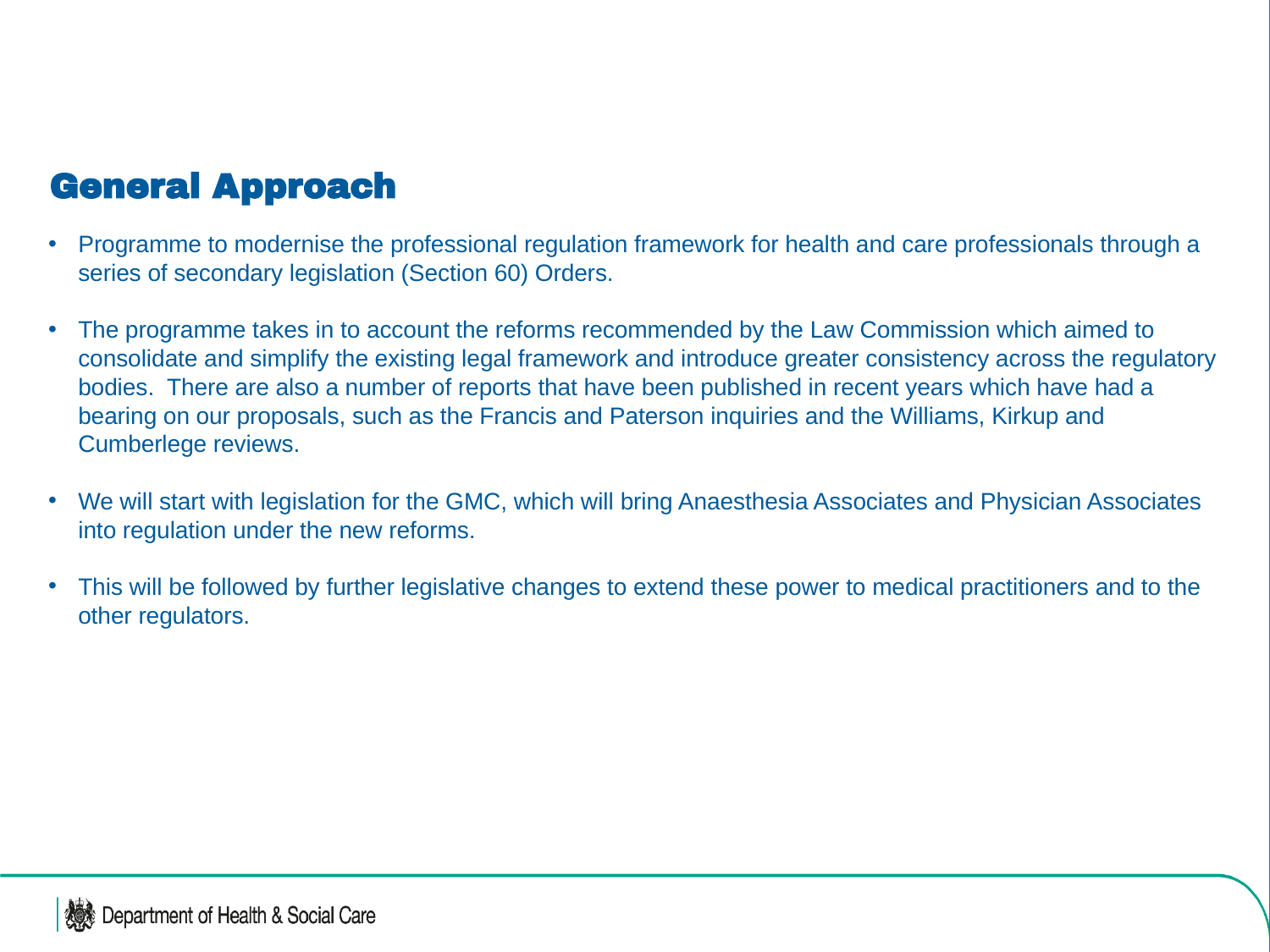

72
# General Approach
Programme to modernise the professional regulation framework for health and care professionals through a series of secondary legislation (Section 60) Orders.

The programme takes in to account the reforms recommended by the Law Commission which aimed to consolidate and simplify the existing legal framework and introduce greater consistency across the regulatory bodies.  There are also a number of reports that have been published in recent years which have had a bearing on our proposals, such as the Francis and Paterson inquiries and the Williams, Kirkup and Cumberlege reviews.

We will start with legislation for the GMC, which will bring Anaesthesia Associates and Physician Associates into regulation under the new reforms.

This will be followed by further legislative changes to extend these power to medical practitioners and to the other regulators.